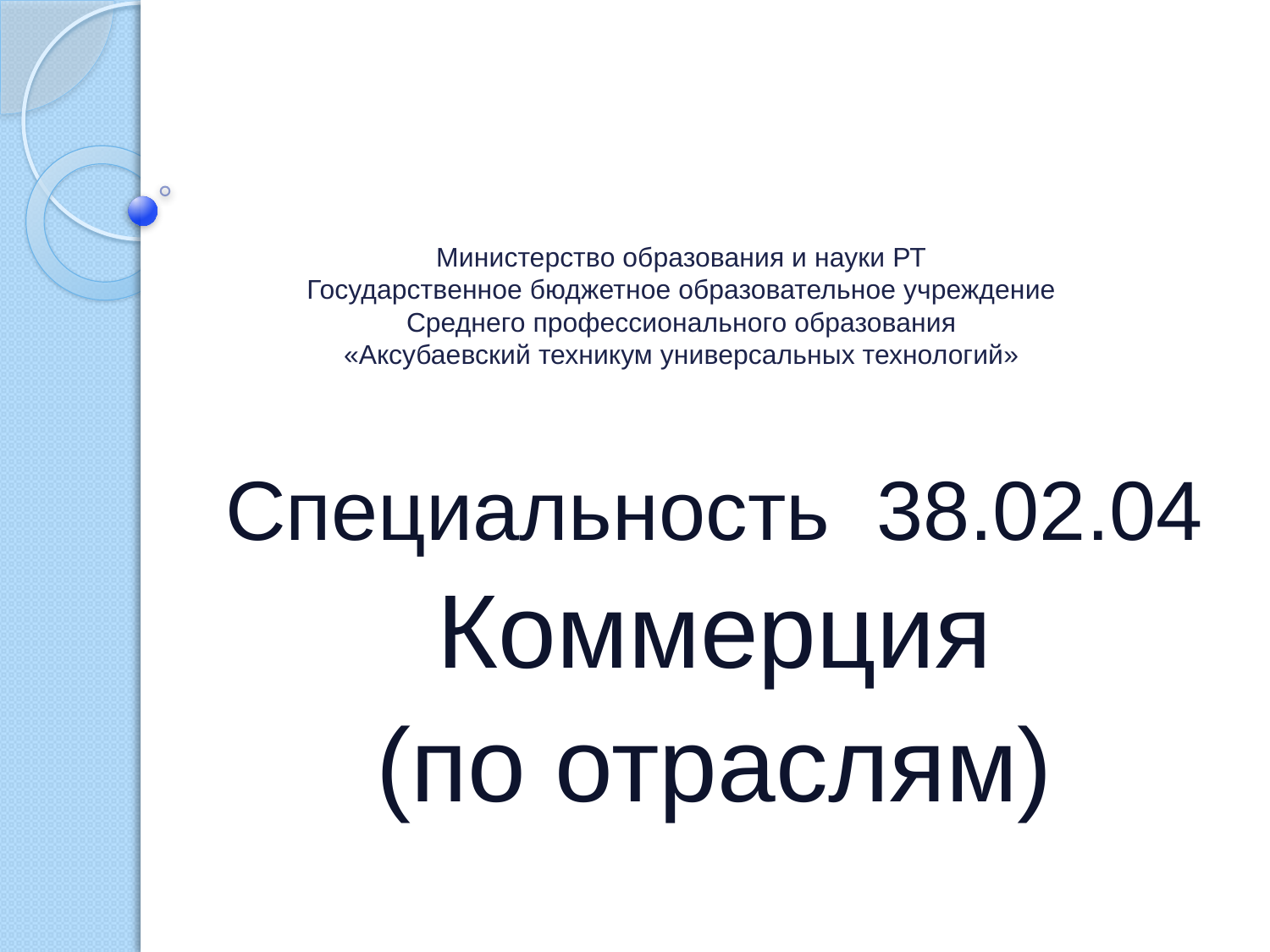

# Министерство образования и науки РТ Государственное бюджетное образовательное учреждение Среднего профессионального образования «Аксубаевский техникум универсальных технологий»
Специальность  38.02.04
Коммерция
(по отраслям)